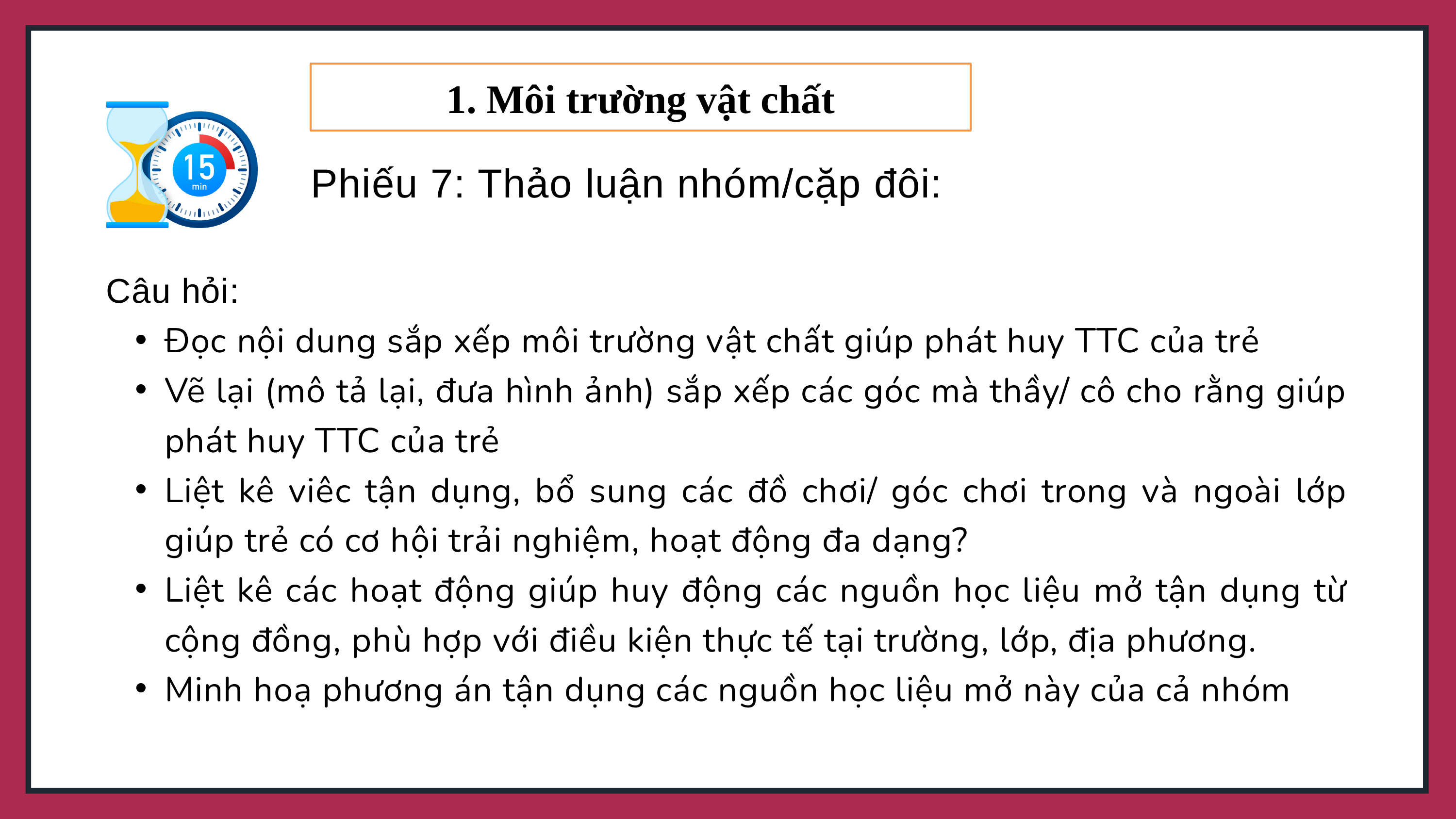

1. Môi trường vật chất

Phiếu 7: Thảo luận nhóm/cặp đôi:
Câu hỏi:
Đọc nội dung sắp xếp môi trường vật chất giúp phát huy TTC của trẻ
Vẽ lại (mô tả lại, đưa hình ảnh) sắp xếp các góc mà thầy/ cô cho rằng giúp phát huy TTC của trẻ
Liệt kê viêc tận dụng, bổ sung các đồ chơi/ góc chơi trong và ngoài lớp giúp trẻ có cơ hội trải nghiệm, hoạt động đa dạng?
Liệt kê các hoạt động giúp huy động các nguồn học liệu mở tận dụng từ cộng đồng, phù hợp với điều kiện thực tế tại trường, lớp, địa phương.
Minh hoạ phương án tận dụng các nguồn học liệu mở này của cả nhóm